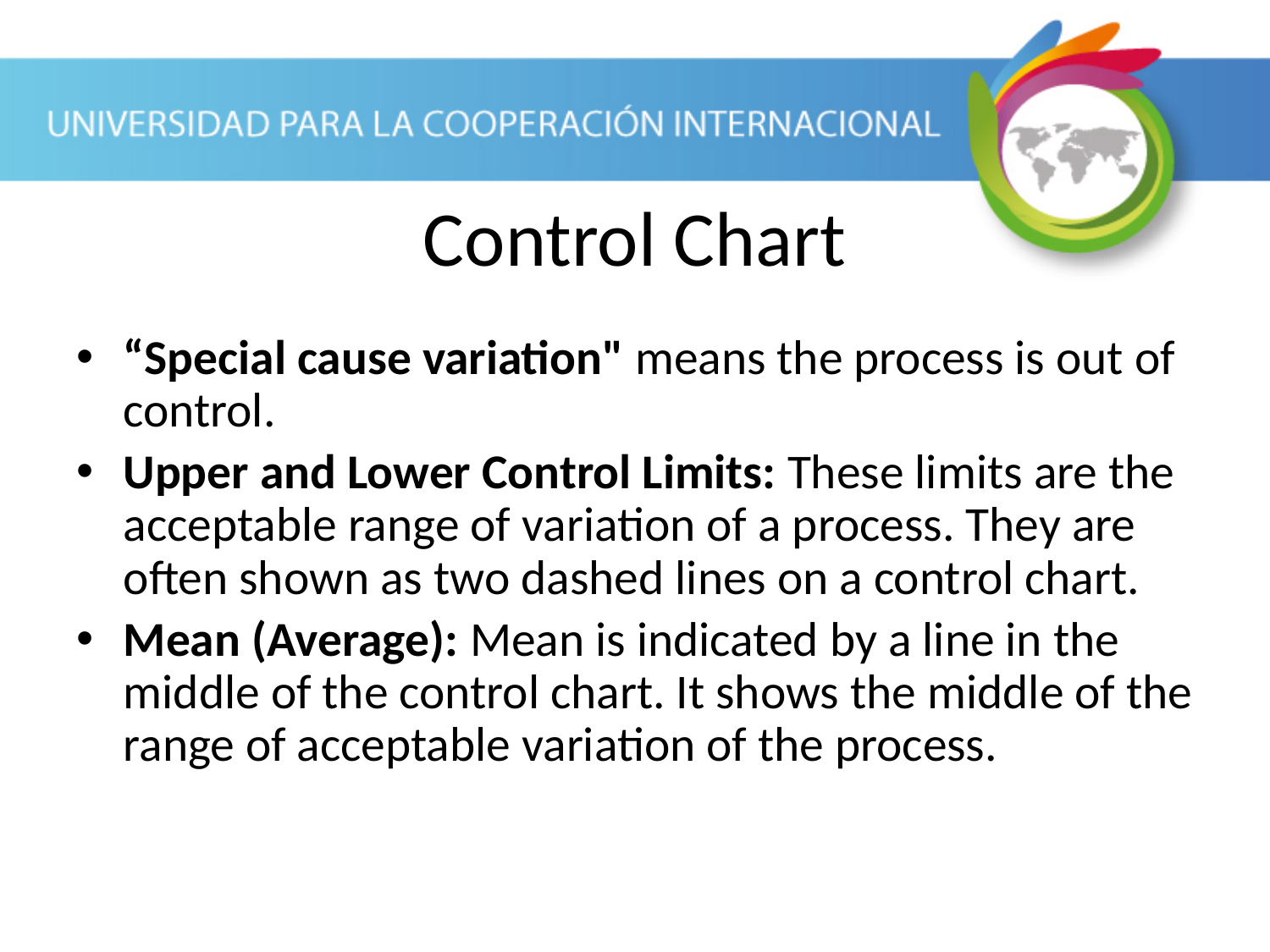

Control Chart
“Special cause variation" means the process is out of control.
Upper and Lower Control Limits: These limits are the acceptable range of variation of a process. They are often shown as two dashed lines on a control chart.
Mean (Average): Mean is indicated by a line in the middle of the control chart. It shows the middle of the range of acceptable variation of the process.